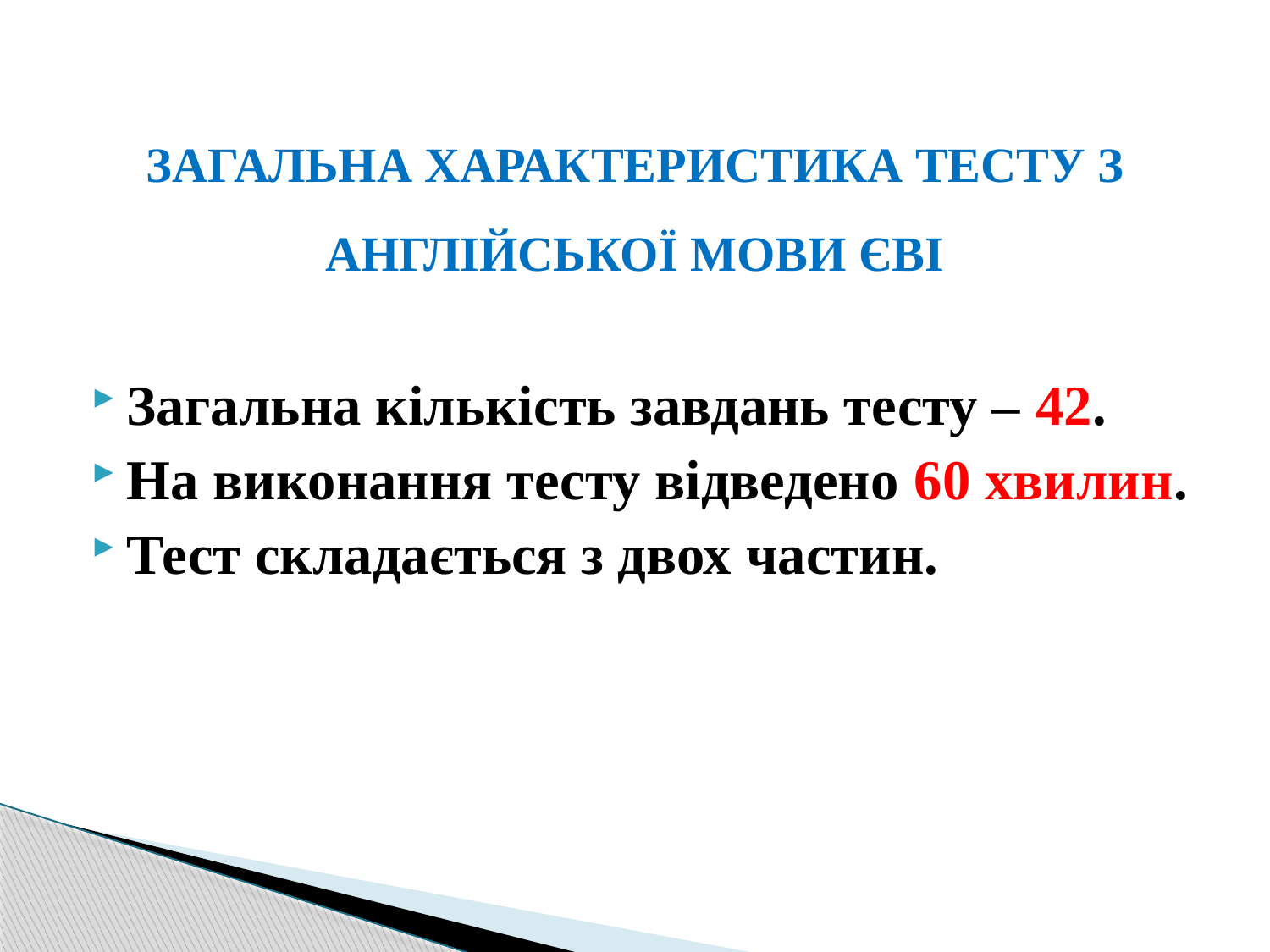

# ЗАГАЛЬНА ХАРАКТЕРИСТИКА ТЕСТУ З АНГЛІЙСЬКОЇ МОВИ ЄВІ
Загальна кількість завдань тесту – 42.
На виконання тесту відведено 60 хвилин.
Тест складається з двох частин.